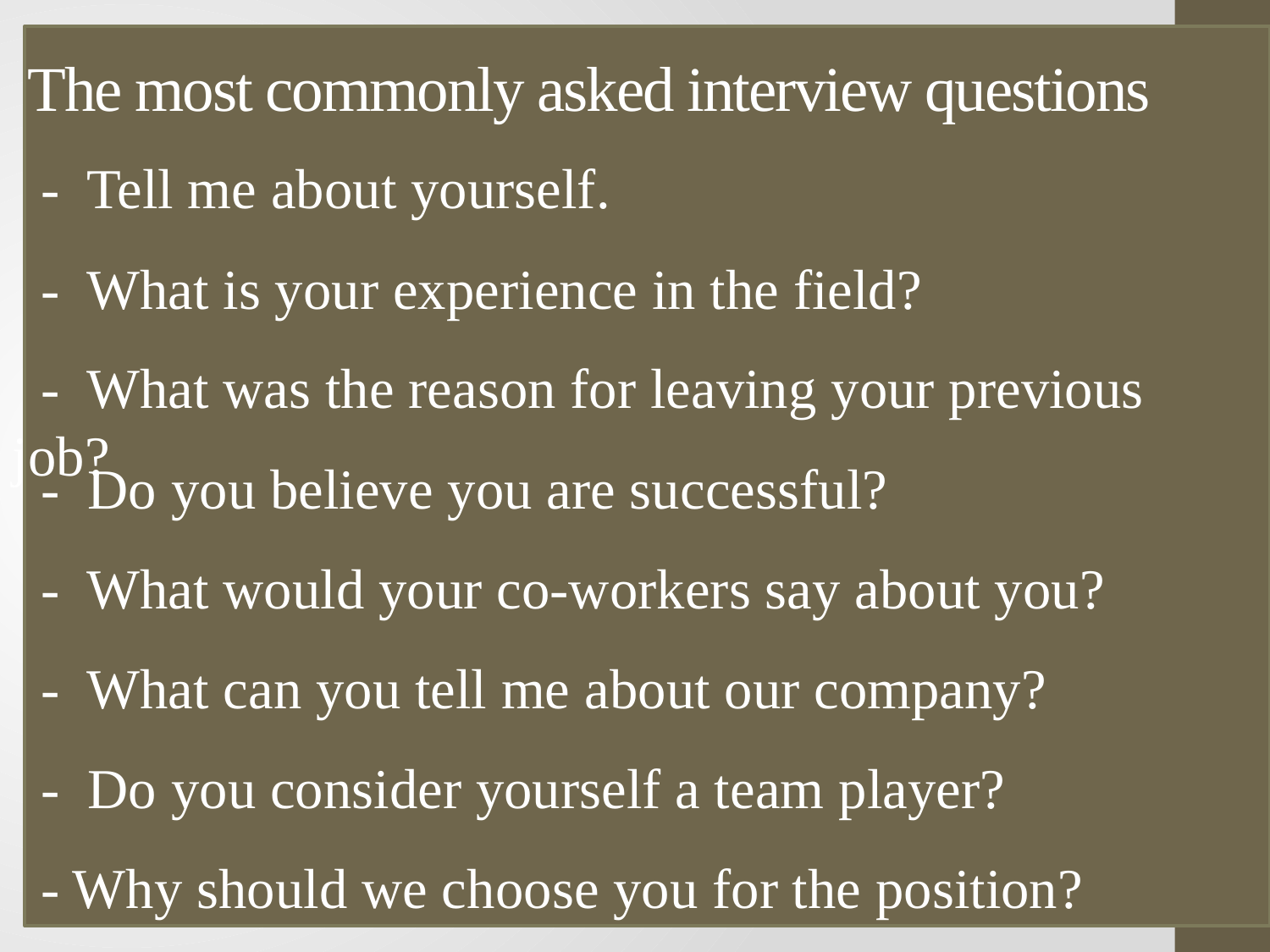

# The most commonly asked interview questions

  -  Tell me about yourself.

  -  What is your experience in the field?
  -  What was the reason for leaving your previous job?
  -  Do you believe you are successful?
  -  What would your co-workers say about you?
  -  What can you tell me about our company?
  -  Do you consider yourself a team player?
  - Why should we choose you for the position?